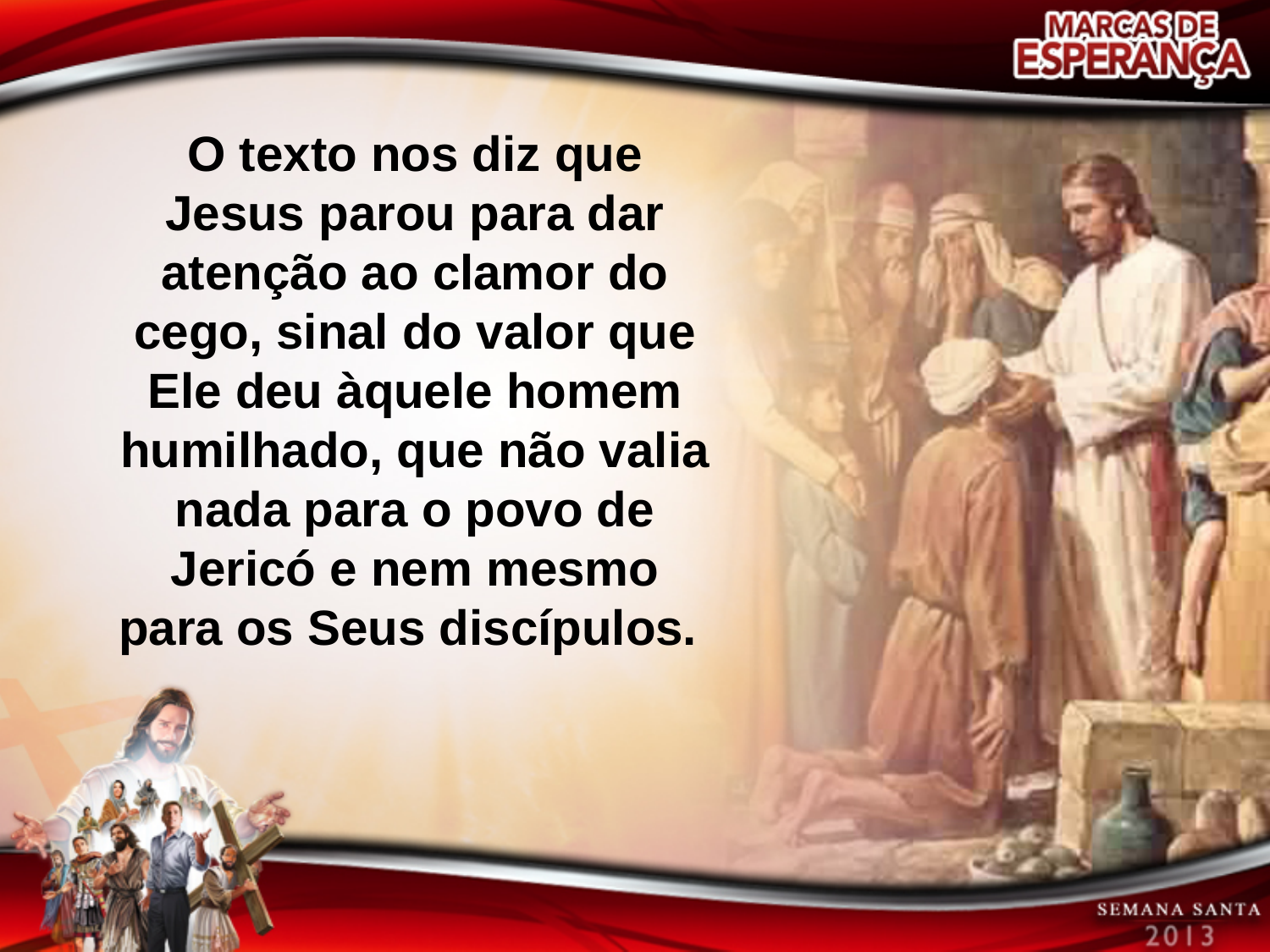

O texto nos diz que Jesus parou para dar atenção ao clamor do cego, sinal do valor que Ele deu àquele homem humilhado, que não valia nada para o povo de Jericó e nem mesmo para os Seus discípulos.